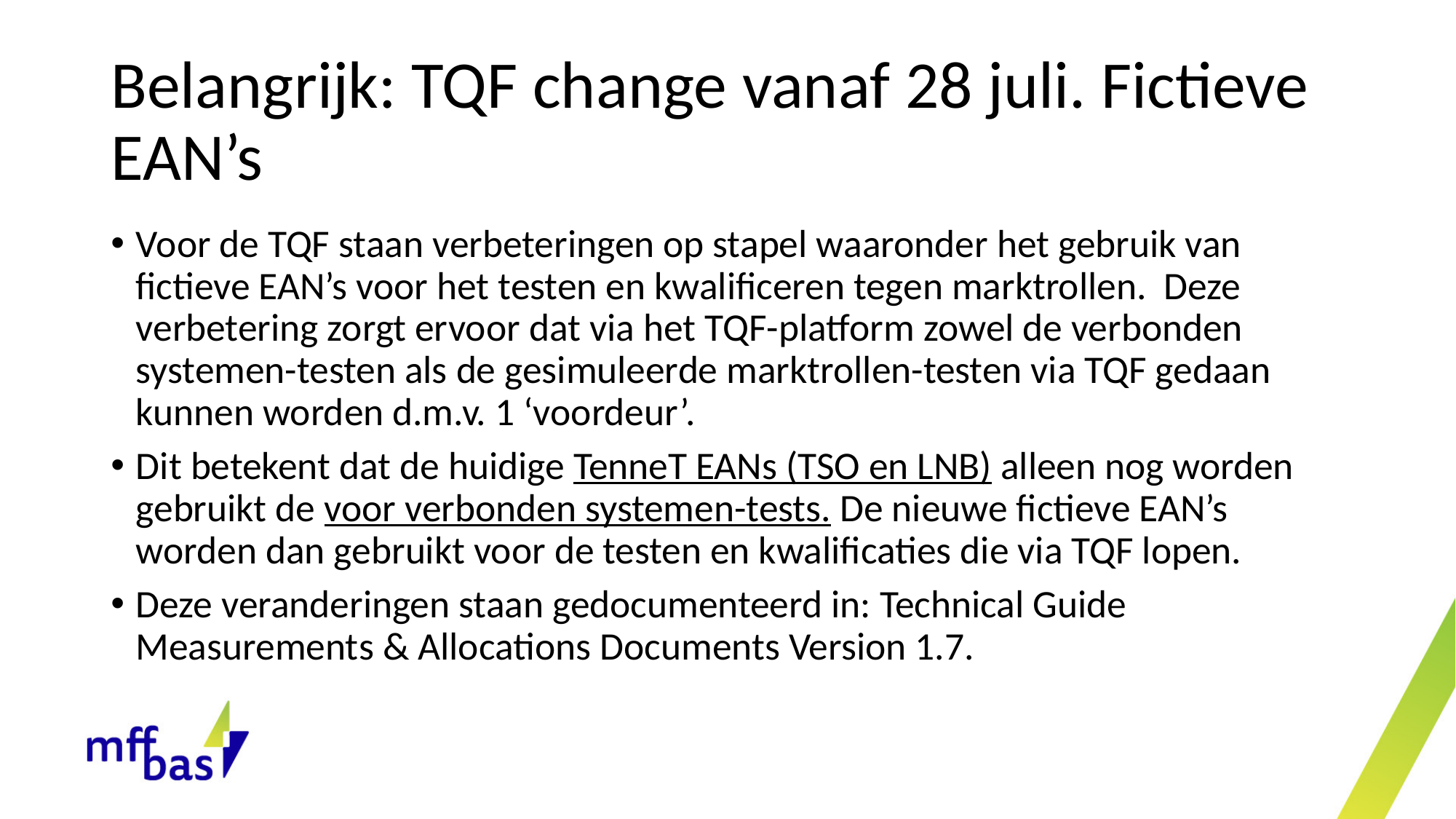

# Belangrijk: TQF change vanaf 28 juli. Fictieve EAN’s
Voor de TQF staan verbeteringen op stapel waaronder het gebruik van fictieve EAN’s voor het testen en kwalificeren tegen marktrollen.  Deze verbetering zorgt ervoor dat via het TQF-platform zowel de verbonden systemen-testen als de gesimuleerde marktrollen-testen via TQF gedaan kunnen worden d.m.v. 1 ‘voordeur’.
Dit betekent dat de huidige TenneT EANs (TSO en LNB) alleen nog worden gebruikt de voor verbonden systemen-tests. De nieuwe fictieve EAN’s worden dan gebruikt voor de testen en kwalificaties die via TQF lopen.
Deze veranderingen staan gedocumenteerd in: Technical Guide  Measurements & Allocations Documents Version 1.7.